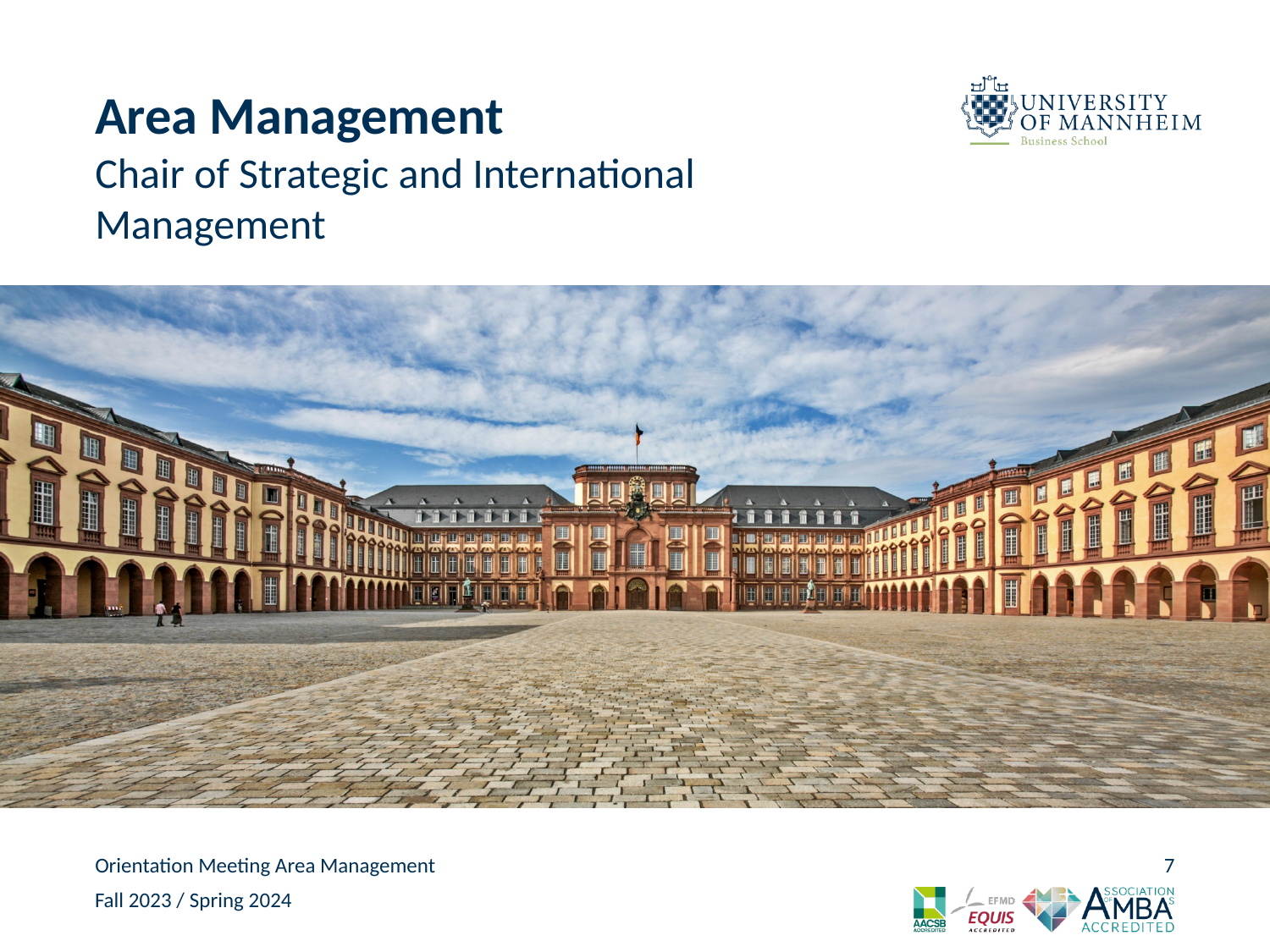

# Area Management
Chair of Strategic and International Management
Orientation Meeting Area Management
7
Fall 2023 / Spring 2024